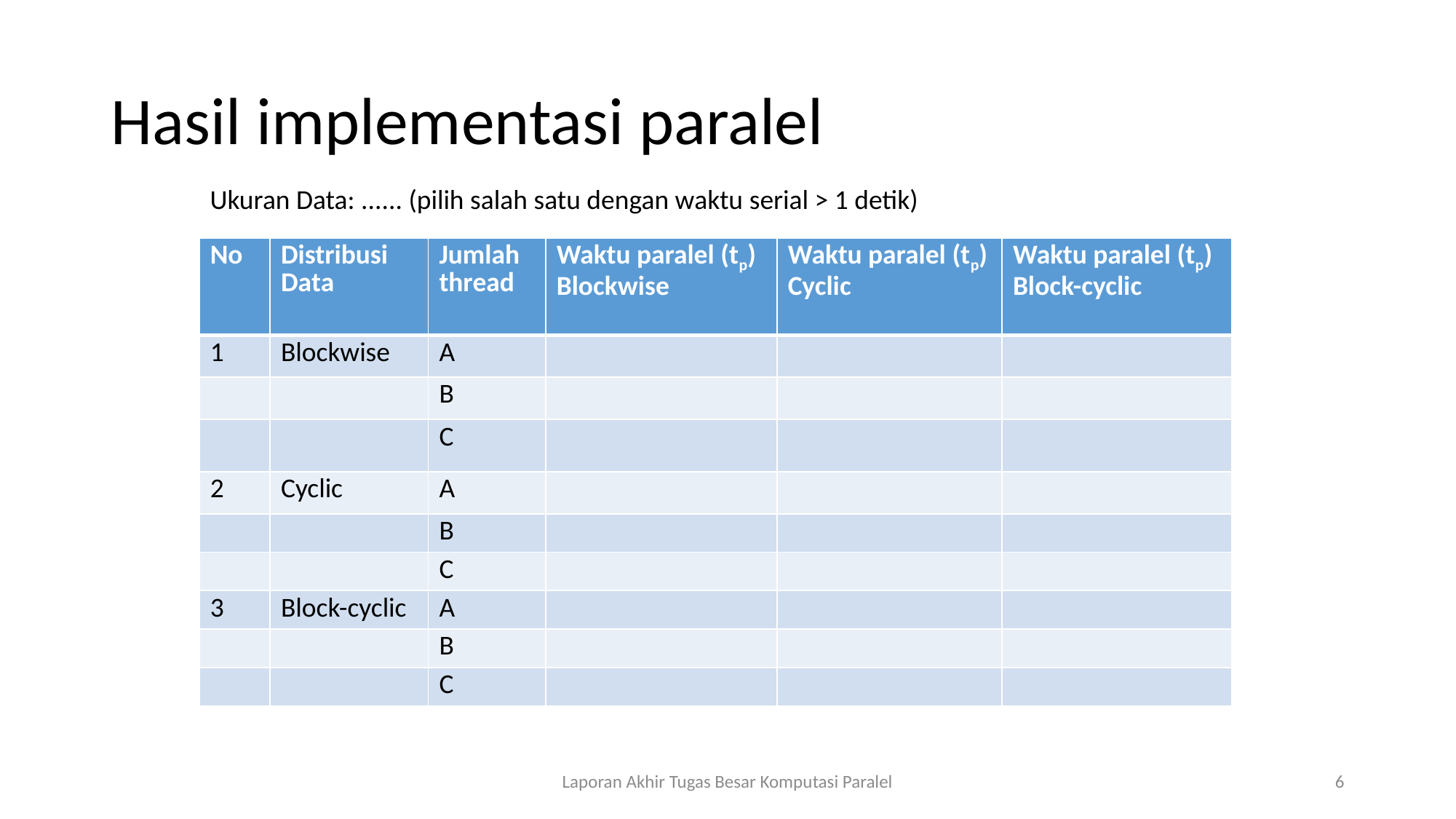

# Hasil implementasi paralel
Ukuran Data: ...... (pilih salah satu dengan waktu serial > 1 detik)
| No | Distribusi Data | Jumlah thread | Waktu paralel (tp) Blockwise | Waktu paralel (tp) Cyclic | Waktu paralel (tp) Block-cyclic |
| --- | --- | --- | --- | --- | --- |
| 1 | Blockwise | A |  |  |  |
|  |  | B |  |  |  |
|  |  | C |  |  |  |
| 2 | Cyclic | A |  |  |  |
|  |  | B |  |  |  |
|  |  | C |  |  |  |
| 3 | Block-cyclic | A |  |  |  |
|  |  | B |  |  |  |
|  |  | C |  |  |  |
Laporan Akhir Tugas Besar Komputasi Paralel
6